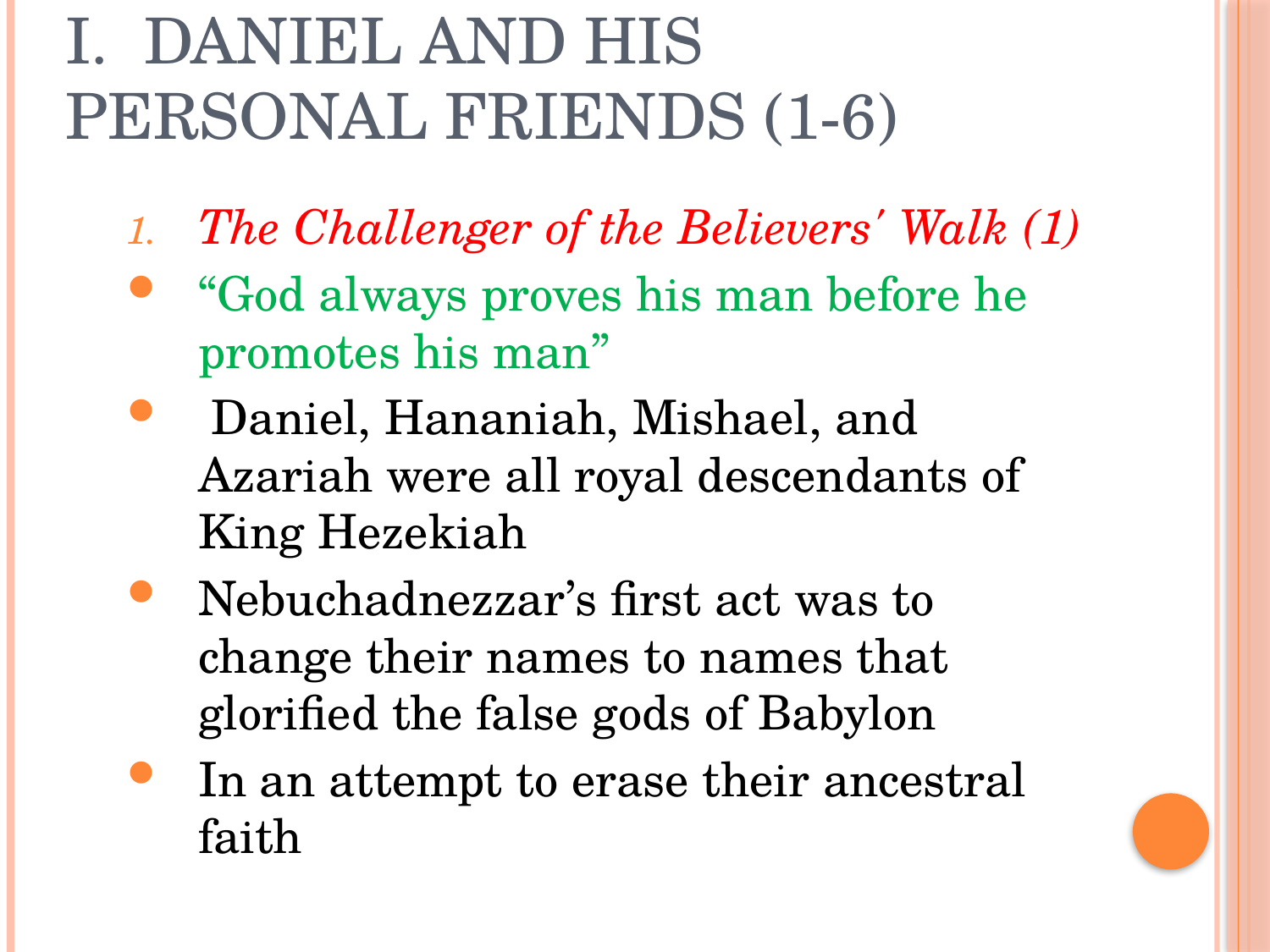

# I.  Daniel and His Personal Friends (1-6)
The Challenger of the Believers' Walk (1)
“God always proves his man before he promotes his man”
 Daniel, Hananiah, Mishael, and Azariah were all royal descendants of King Hezekiah
Nebuchadnezzar’s first act was to change their names to names that glorified the false gods of Babylon
In an attempt to erase their ancestral faith